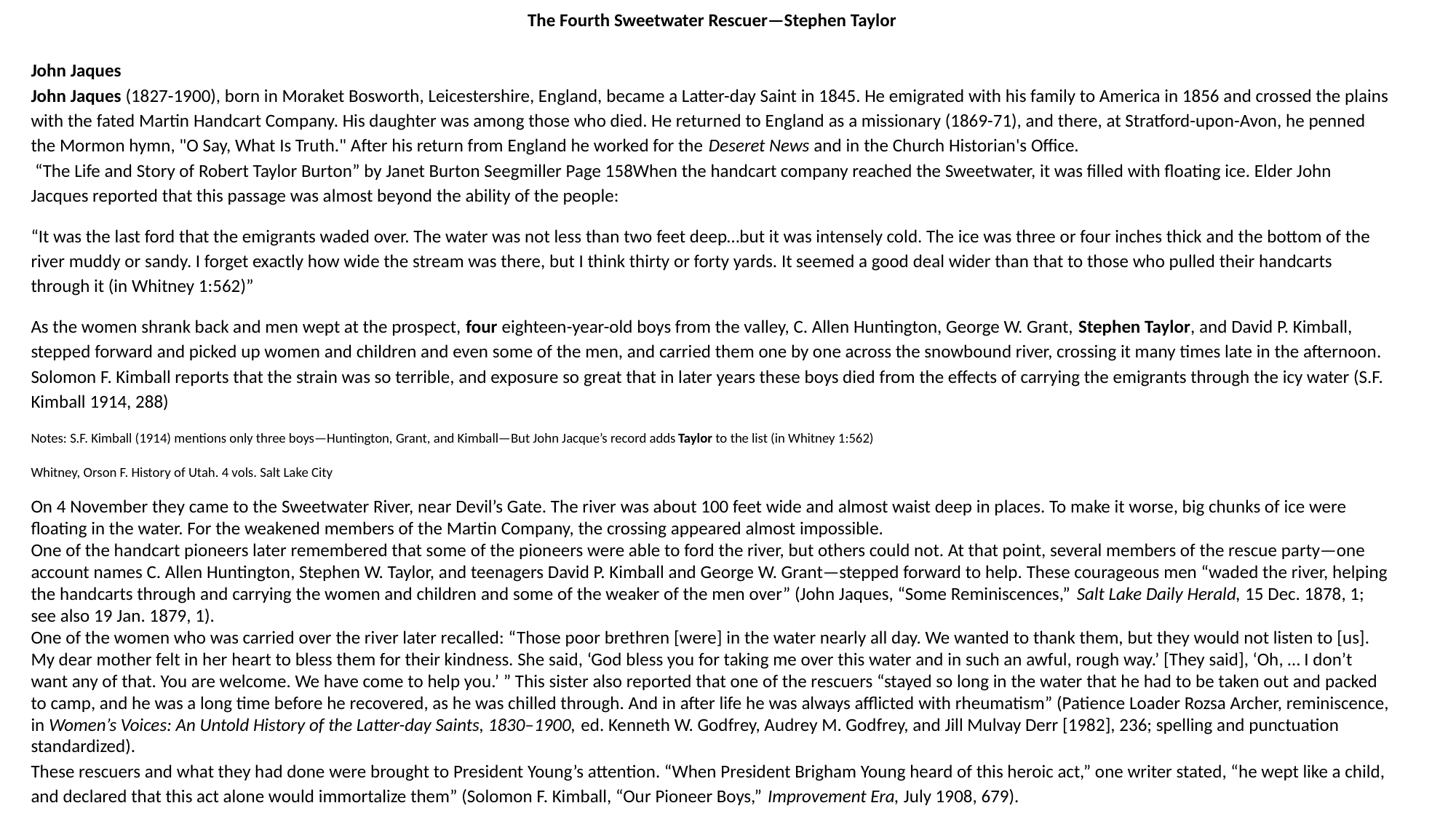

The Fourth Sweetwater Rescuer—Stephen Taylor

John Jaques
John Jaques (1827-1900), born in Moraket Bosworth, Leicestershire, England, became a Latter-day Saint in 1845. He emigrated with his family to America in 1856 and crossed the plains with the fated Martin Handcart Company. His daughter was among those who died. He returned to England as a missionary (1869-71), and there, at Stratford-upon-Avon, he penned the Mormon hymn, "O Say, What Is Truth." After his return from England he worked for the Deseret News and in the Church Historian's Office.
 “The Life and Story of Robert Taylor Burton” by Janet Burton Seegmiller Page 158When the handcart company reached the Sweetwater, it was filled with floating ice. Elder John Jacques reported that this passage was almost beyond the ability of the people:
“It was the last ford that the emigrants waded over. The water was not less than two feet deep…but it was intensely cold. The ice was three or four inches thick and the bottom of the river muddy or sandy. I forget exactly how wide the stream was there, but I think thirty or forty yards. It seemed a good deal wider than that to those who pulled their handcarts through it (in Whitney 1:562)”
As the women shrank back and men wept at the prospect, four eighteen-year-old boys from the valley, C. Allen Huntington, George W. Grant, Stephen Taylor, and David P. Kimball, stepped forward and picked up women and children and even some of the men, and carried them one by one across the snowbound river, crossing it many times late in the afternoon. Solomon F. Kimball reports that the strain was so terrible, and exposure so great that in later years these boys died from the effects of carrying the emigrants through the icy water (S.F. Kimball 1914, 288)
Notes: S.F. Kimball (1914) mentions only three boys—Huntington, Grant, and Kimball—But John Jacque’s record adds Taylor to the list (in Whitney 1:562)
Whitney, Orson F. History of Utah. 4 vols. Salt Lake City
On 4 November they came to the Sweetwater River, near Devil’s Gate. The river was about 100 feet wide and almost waist deep in places. To make it worse, big chunks of ice were floating in the water. For the weakened members of the Martin Company, the crossing appeared almost impossible.
One of the handcart pioneers later remembered that some of the pioneers were able to ford the river, but others could not. At that point, several members of the rescue party—one account names C. Allen Huntington, Stephen W. Taylor, and teenagers David P. Kimball and George W. Grant—stepped forward to help. These courageous men “waded the river, helping the handcarts through and carrying the women and children and some of the weaker of the men over” (John Jaques, “Some Reminiscences,” Salt Lake Daily Herald, 15 Dec. 1878, 1; see also 19 Jan. 1879, 1).
One of the women who was carried over the river later recalled: “Those poor brethren [were] in the water nearly all day. We wanted to thank them, but they would not listen to [us]. My dear mother felt in her heart to bless them for their kindness. She said, ‘God bless you for taking me over this water and in such an awful, rough way.’ [They said], ‘Oh, … I don’t want any of that. You are welcome. We have come to help you.’ ” This sister also reported that one of the rescuers “stayed so long in the water that he had to be taken out and packed to camp, and he was a long time before he recovered, as he was chilled through. And in after life he was always afflicted with rheumatism” (Patience Loader Rozsa Archer, reminiscence, in Women’s Voices: An Untold History of the Latter-day Saints, 1830–1900, ed. Kenneth W. Godfrey, Audrey M. Godfrey, and Jill Mulvay Derr [1982], 236; spelling and punctuation standardized).
These rescuers and what they had done were brought to President Young’s attention. “When President Brigham Young heard of this heroic act,” one writer stated, “he wept like a child, and declared that this act alone would immortalize them” (Solomon F. Kimball, “Our Pioneer Boys,” Improvement Era, July 1908, 679).